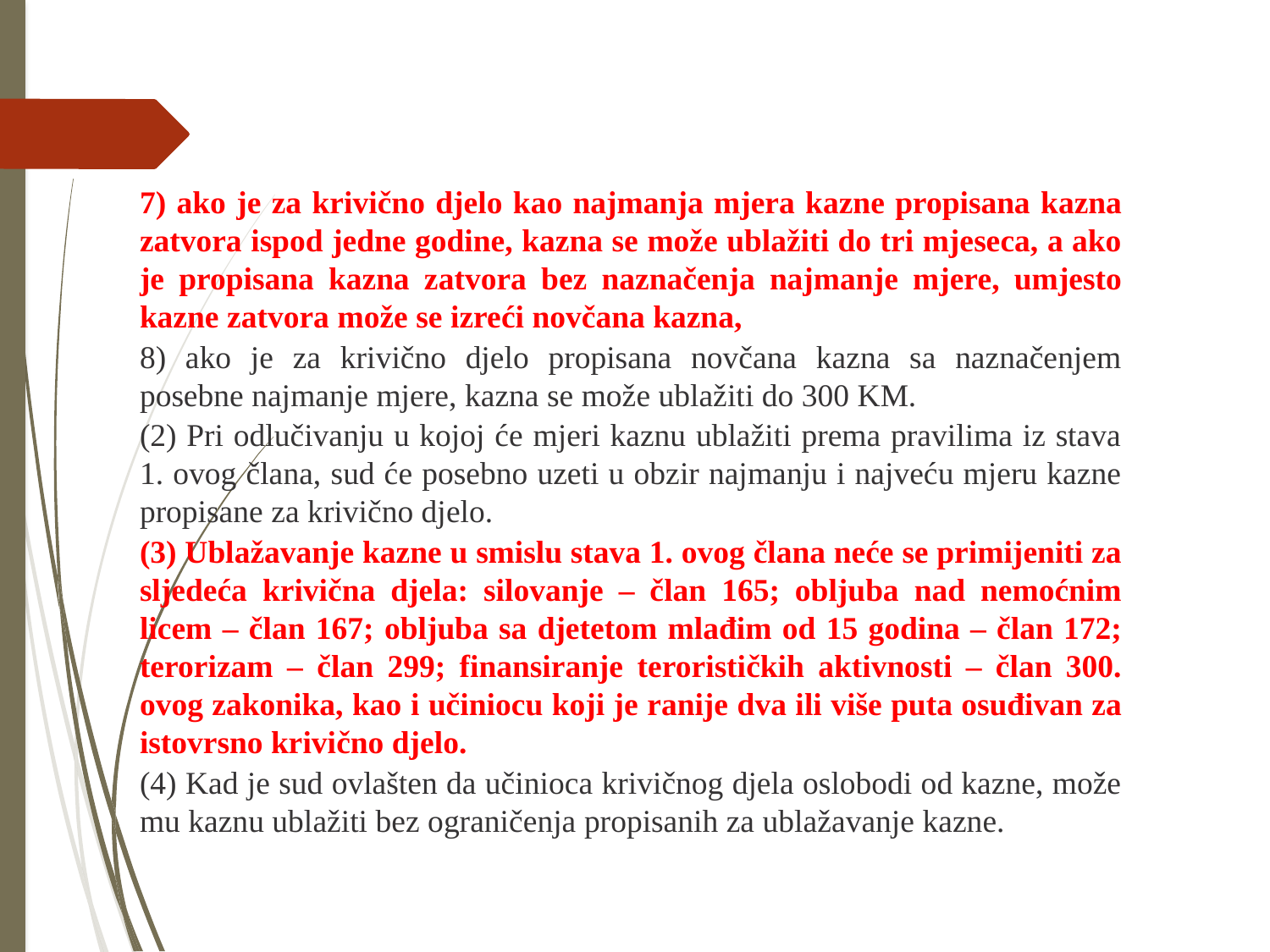

7) ako je za krivično djelo kao najmanja mjera kazne propisana kazna zatvora ispod jedne godine, kazna se može ublažiti do tri mjeseca, a ako je propisana kazna zatvora bez naznačenja najmanje mjere, umjesto kazne zatvora može se izreći novčana kazna,
8) ako je za krivično djelo propisana novčana kazna sa naznačenjem posebne najmanje mjere, kazna se može ublažiti do 300 KM.
(2) Pri odlučivanju u kojoj će mjeri kaznu ublažiti prema pravilima iz stava 1. ovog člana, sud će posebno uzeti u obzir najmanju i najveću mjeru kazne propisane za krivično djelo.
(3) Ublažavanje kazne u smislu stava 1. ovog člana neće se primijeniti za sljedeća krivična djela: silovanje – član 165; obljuba nad nemoćnim licem – član 167; obljuba sa djetetom mlađim od 15 godina – član 172; terorizam – član 299; finansiranje terorističkih aktivnosti – član 300. ovog zakonika, kao i učiniocu koji je ranije dva ili više puta osuđivan za istovrsno krivično djelo.
(4) Kad je sud ovlašten da učinioca krivičnog djela oslobodi od kazne, može mu kaznu ublažiti bez ograničenja propisanih za ublažavanje kazne.